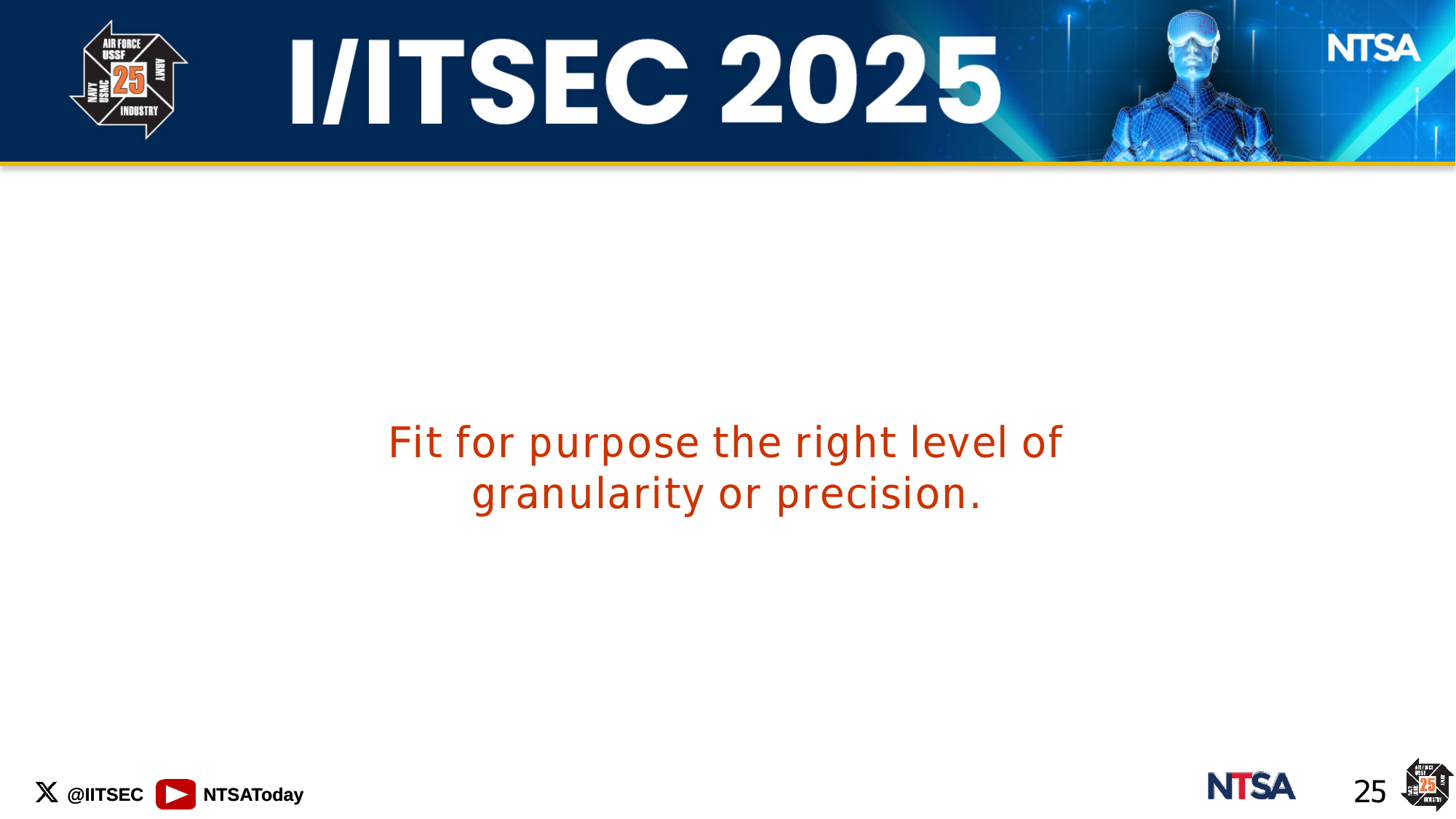

Fit for purpose the right level of granularity or precision.
25